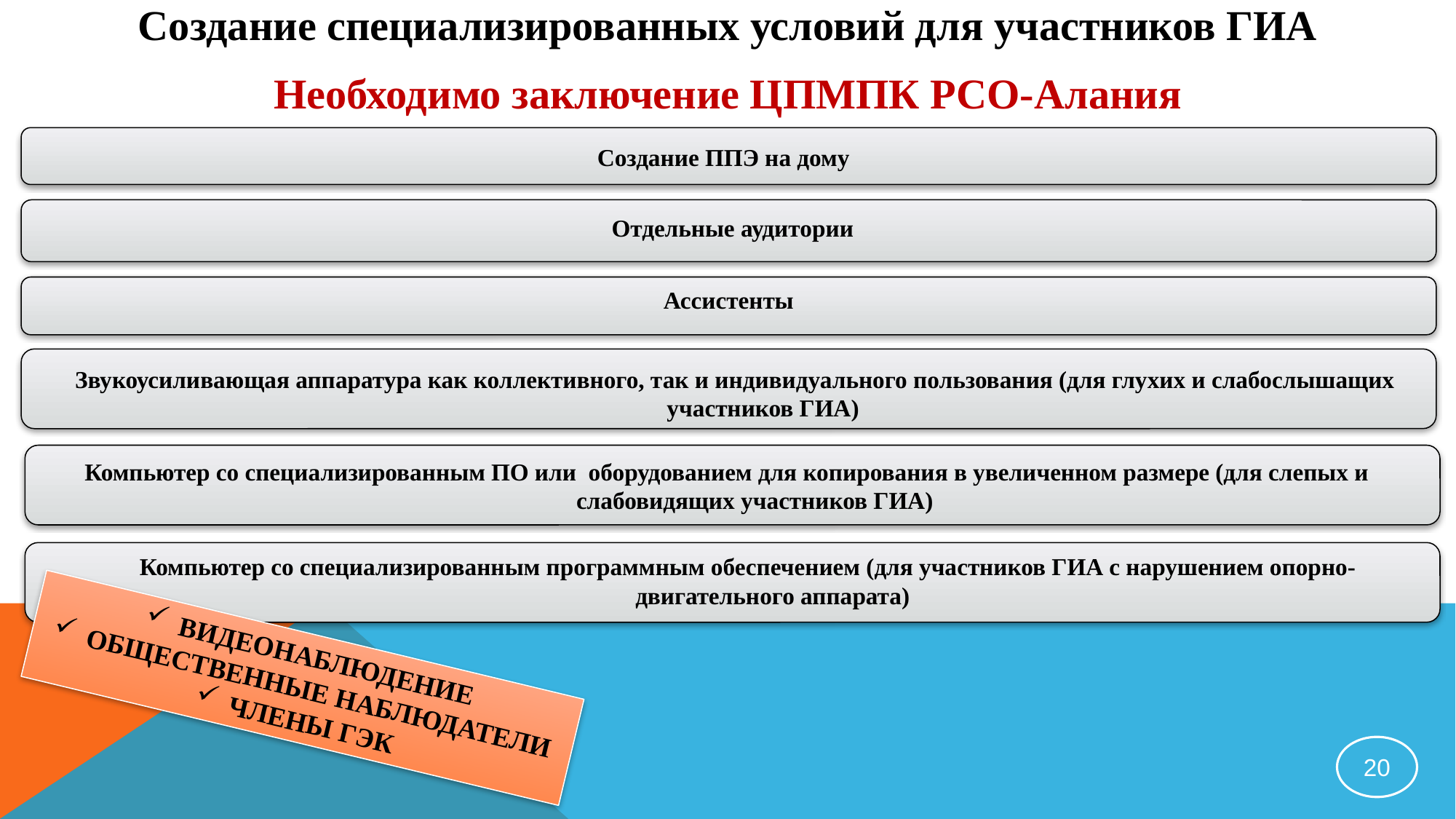

# Создание специализированных условий для участников ГИА
Необходимо заключение ЦПМПК РСО-Алания

Создание ППЭ на дому

Отдельные аудитории

Ассистенты

Звукоусиливающая аппаратура как коллективного, так и индивидуального пользования (для глухих и слабослышащих участников ГИА)

Компьютер со специализированным ПО или  оборудованием для копирования в увеличенном размере (для слепых и слабовидящих участников ГИА)

 Компьютер со специализированным программным обеспечением (для участников ГИА с нарушением опорно-двигательного аппарата)
ВИДЕОНАБЛЮДЕНИЕ
ОБЩЕСТВЕННЫЕ НАБЛЮДАТЕЛИ
ЧЛЕНЫ ГЭК
20